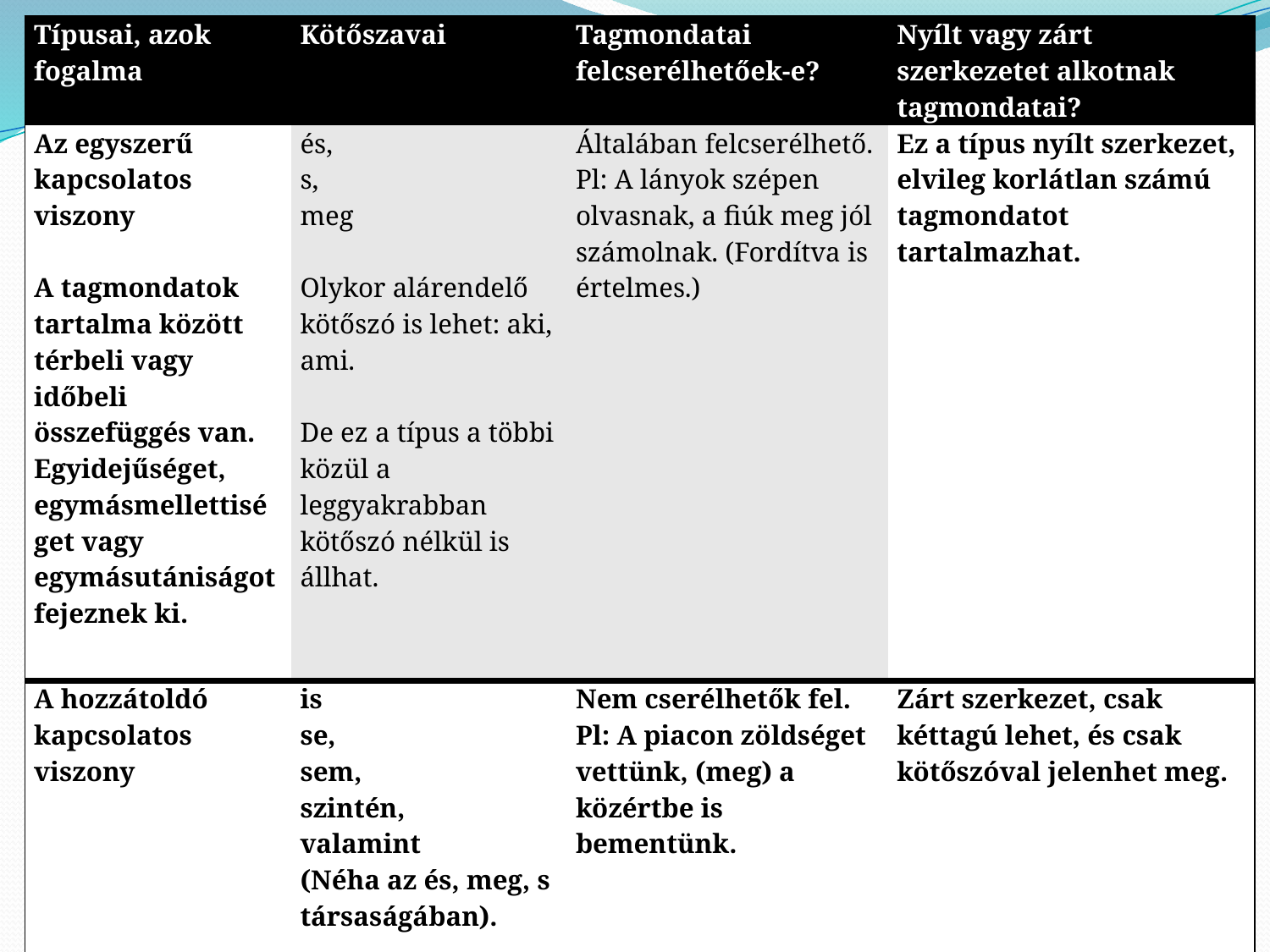

| Típusai, azok fogalma | Kötőszavai | Tagmondatai felcserélhetőek-e? | Nyílt vagy zárt szerkezetet alkotnak tagmondatai? |
| --- | --- | --- | --- |
| Az egyszerű kapcsolatos viszony   A tagmondatok tartalma között térbeli vagy időbeli összefüggés van. Egyidejűséget, egymásmellettiséget vagy egymásutániságot fejeznek ki. | és, s, meg   Olykor alárendelő kötőszó is lehet: aki, ami.   De ez a típus a többi közül a leggyakrabban kötőszó nélkül is állhat. | Általában felcserélhető. Pl: A lányok szépen olvasnak, a fiúk meg jól számolnak. (Fordítva is értelmes.) | Ez a típus nyílt szerkezet, elvileg korlátlan számú tagmondatot tartalmazhat. |
| A hozzátoldó kapcsolatos viszony | is se, sem, szintén, valamint (Néha az és, meg, s társaságában). | Nem cserélhetők fel. Pl: A piacon zöldséget vettünk, (meg) a közértbe is bementünk. | Zárt szerkezet, csak kéttagú lehet, és csak kötőszóval jelenhet meg. |